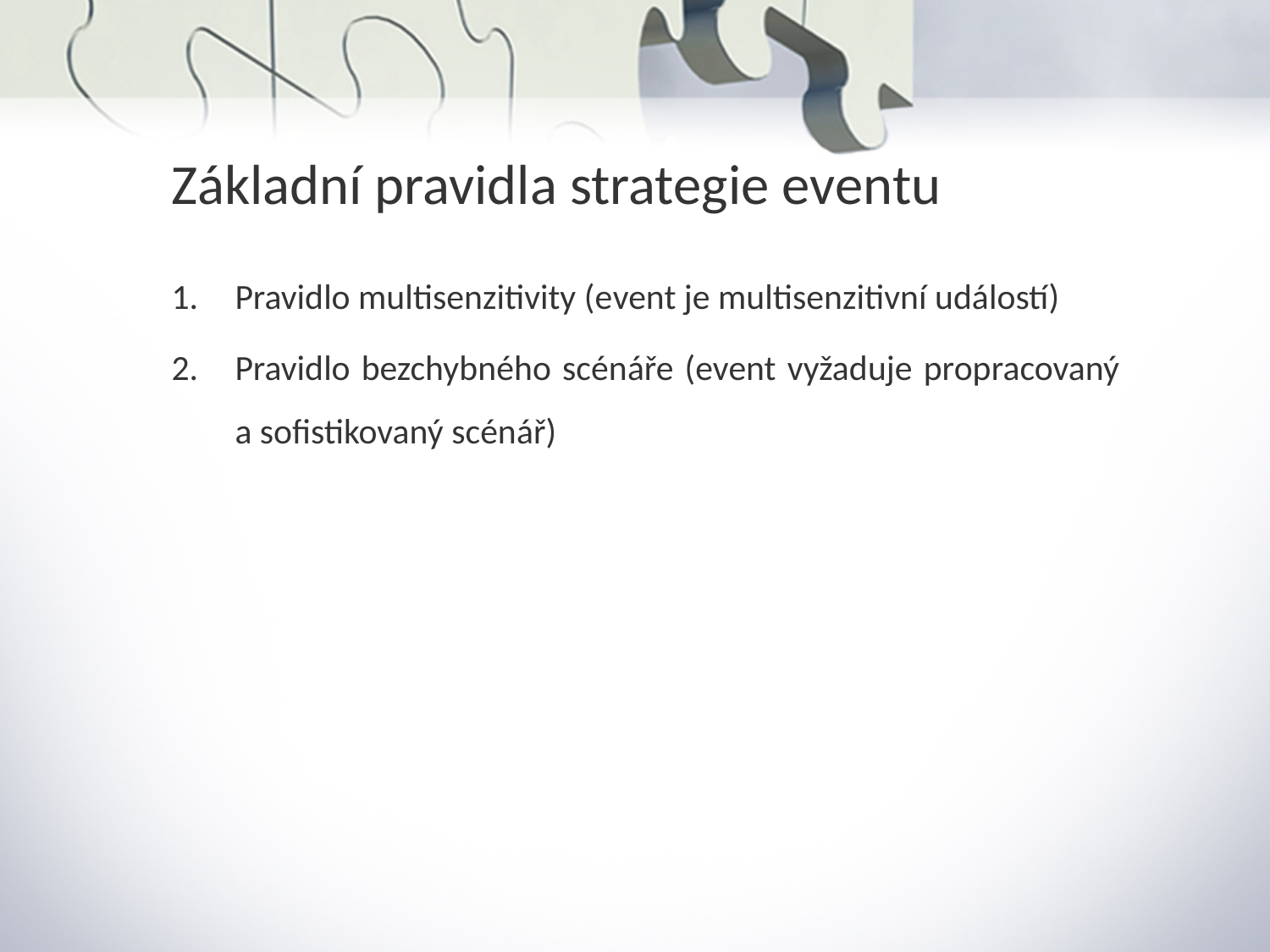

Základní pravidla strategie eventu
Pravidlo multisenzitivity (event je multisenzitivní událostí)
Pravidlo bezchybného scénáře (event vyžaduje propracovaný a sofistikovaný scénář)